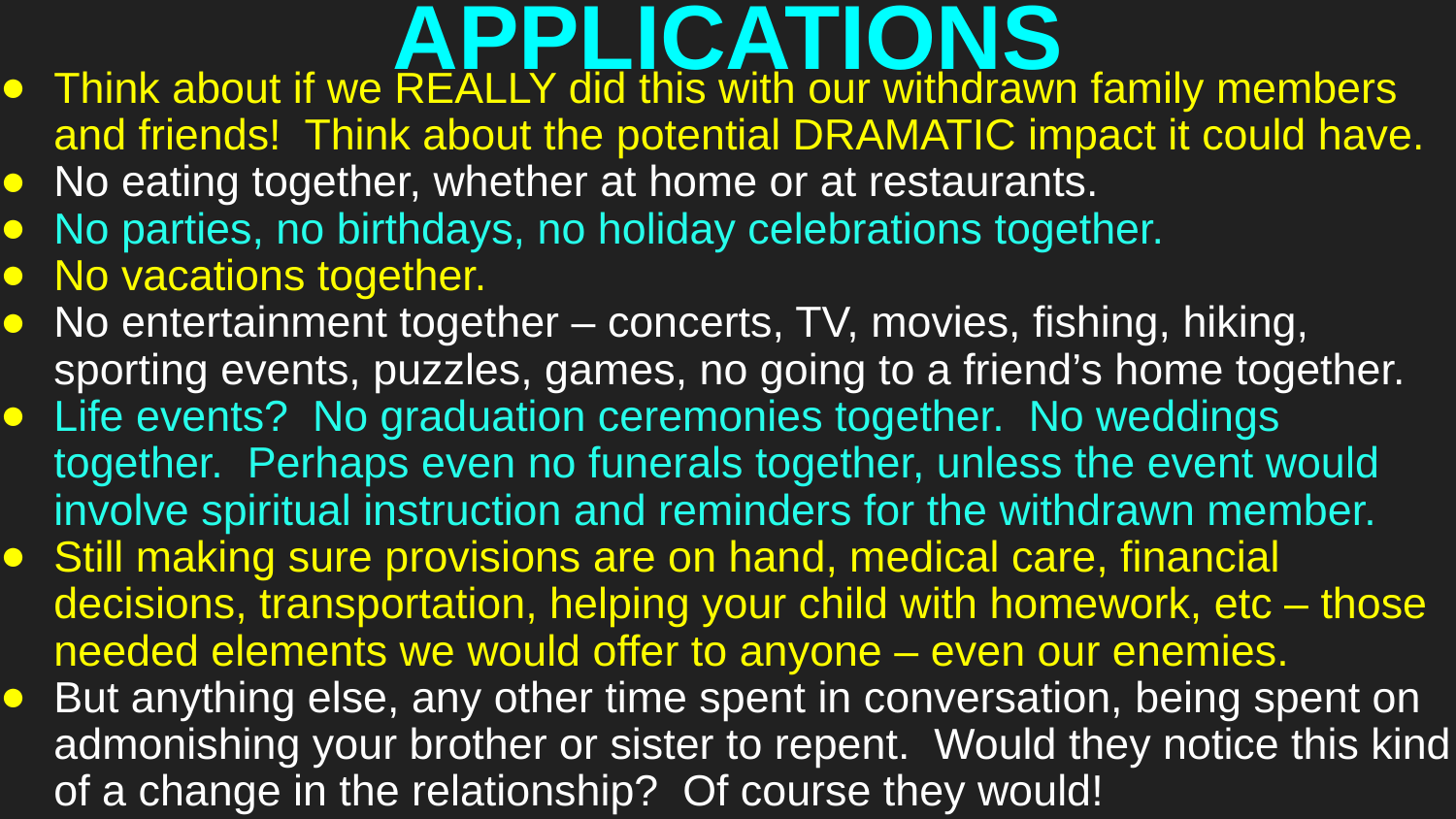

# APPLICATIONS
Think about if we REALLY did this with our withdrawn family members and friends!  Think about the potential DRAMATIC impact it could have.
No eating together, whether at home or at restaurants.
No parties, no birthdays, no holiday celebrations together.
No vacations together.
No entertainment together – concerts, TV, movies, fishing, hiking, sporting events, puzzles, games, no going to a friend’s home together.
Life events?  No graduation ceremonies together.  No weddings together.  Perhaps even no funerals together, unless the event would involve spiritual instruction and reminders for the withdrawn member.
Still making sure provisions are on hand, medical care, financial decisions, transportation, helping your child with homework, etc – those needed elements we would offer to anyone – even our enemies.
But anything else, any other time spent in conversation, being spent on admonishing your brother or sister to repent.  Would they notice this kind of a change in the relationship?  Of course they would!